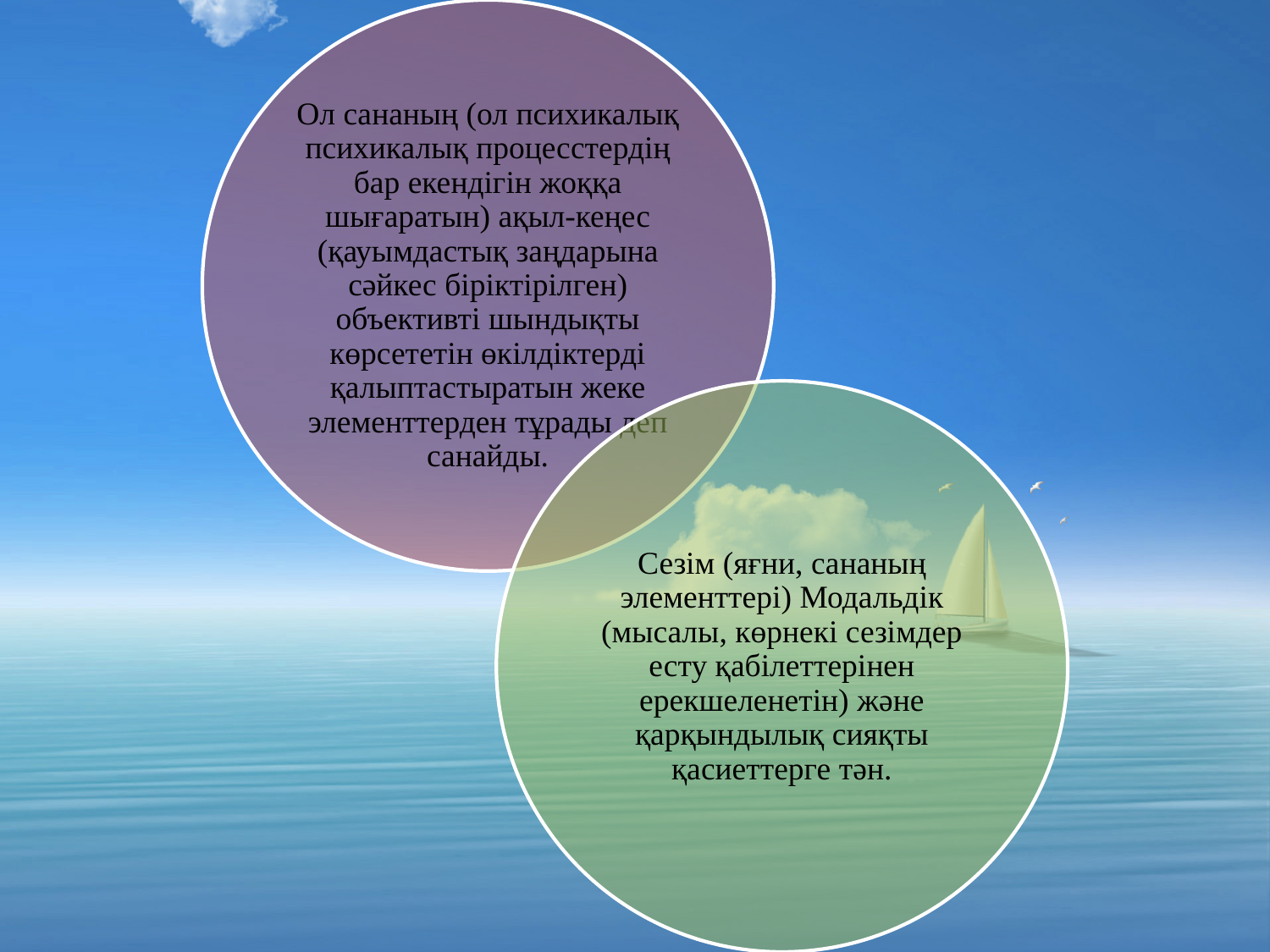

Ол сананың (ол психикалық психикалық процесстердің бар екендігін жоққа шығаратын) ақыл-кеңес (қауымдастық заңдарына сәйкес біріктірілген) объективті шындықты көрсететін өкілдіктерді қалыптастыратын жеке элементтерден тұрады деп санайды.
Сезім (яғни, сананың элементтері) Модальдік (мысалы, көрнекі сезімдер есту қабілеттерінен ерекшеленетін) және қарқындылық сияқты қасиеттерге тән.